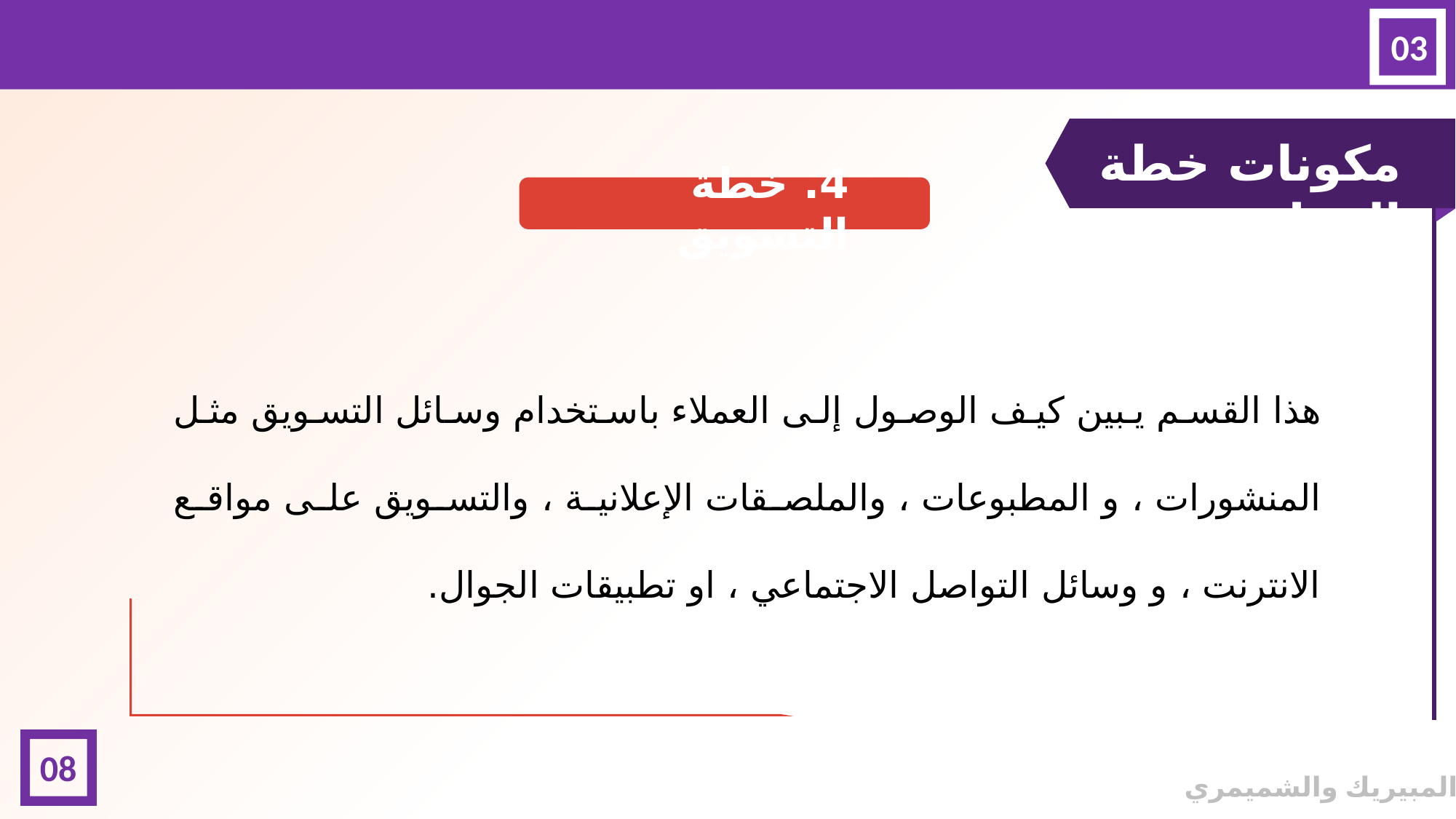

03

مكونات خطة العمل

4. خطة التسويق
هذا القسم يبين كيف الوصول إلى العملاء باستخدام وسائل التسويق مثل المنشورات ، و المطبوعات ، والملصقات الإعلانية ، والتسويق على مواقع الانترنت ، و وسائل التواصل الاجتماعي ، او تطبيقات الجوال.

08
© المبيريك والشميمري